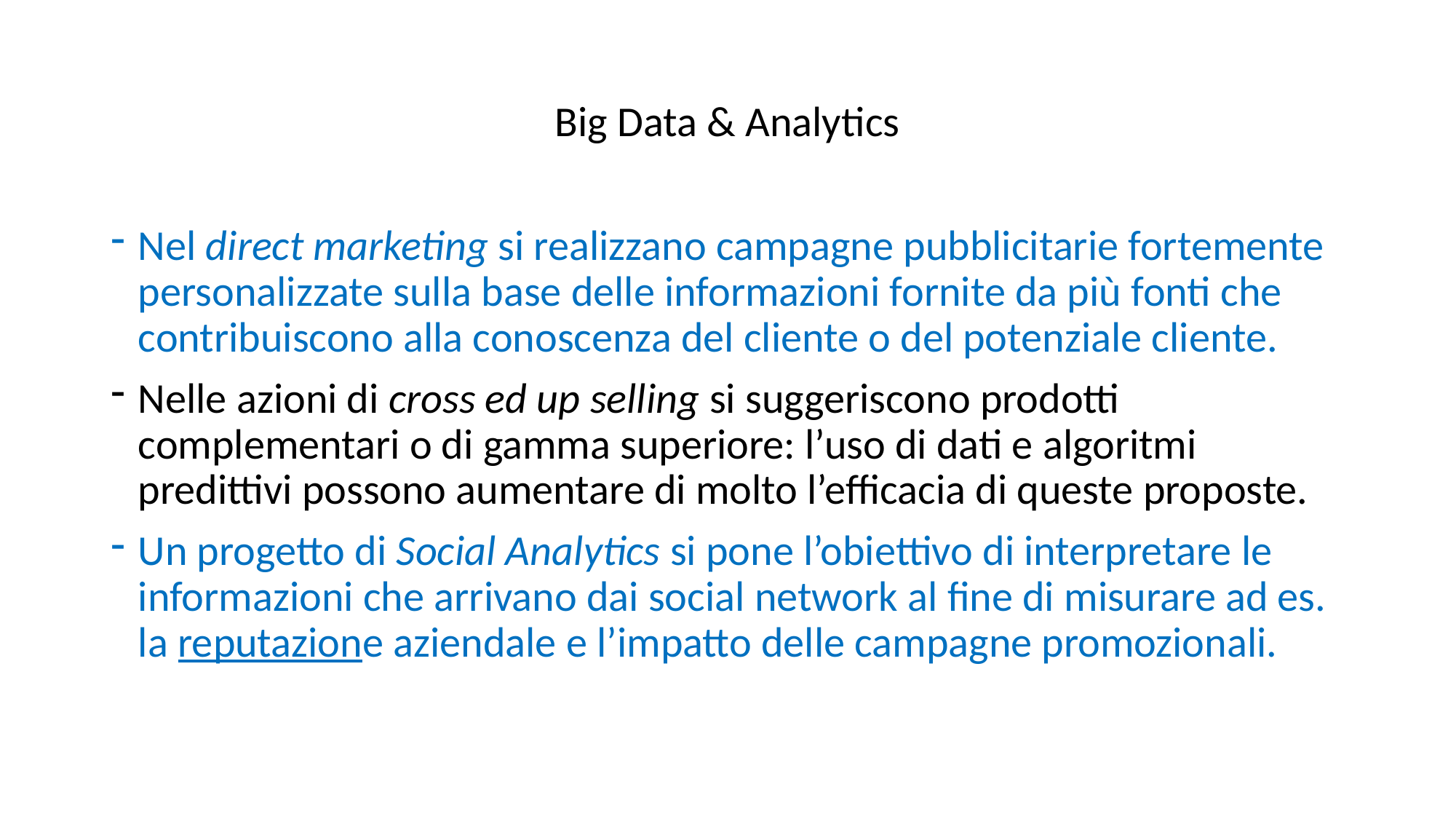

# Big Data & Analytics
Nel direct marketing si realizzano campagne pubblicitarie fortemente personalizzate sulla base delle informazioni fornite da più fonti che contribuiscono alla conoscenza del cliente o del potenziale cliente.
Nelle azioni di cross ed up selling si suggeriscono prodotti complementari o di gamma superiore: l’uso di dati e algoritmi predittivi possono aumentare di molto l’efficacia di queste proposte.
Un progetto di Social Analytics si pone l’obiettivo di interpretare le informazioni che arrivano dai social network al fine di misurare ad es. la reputazione aziendale e l’impatto delle campagne promozionali.